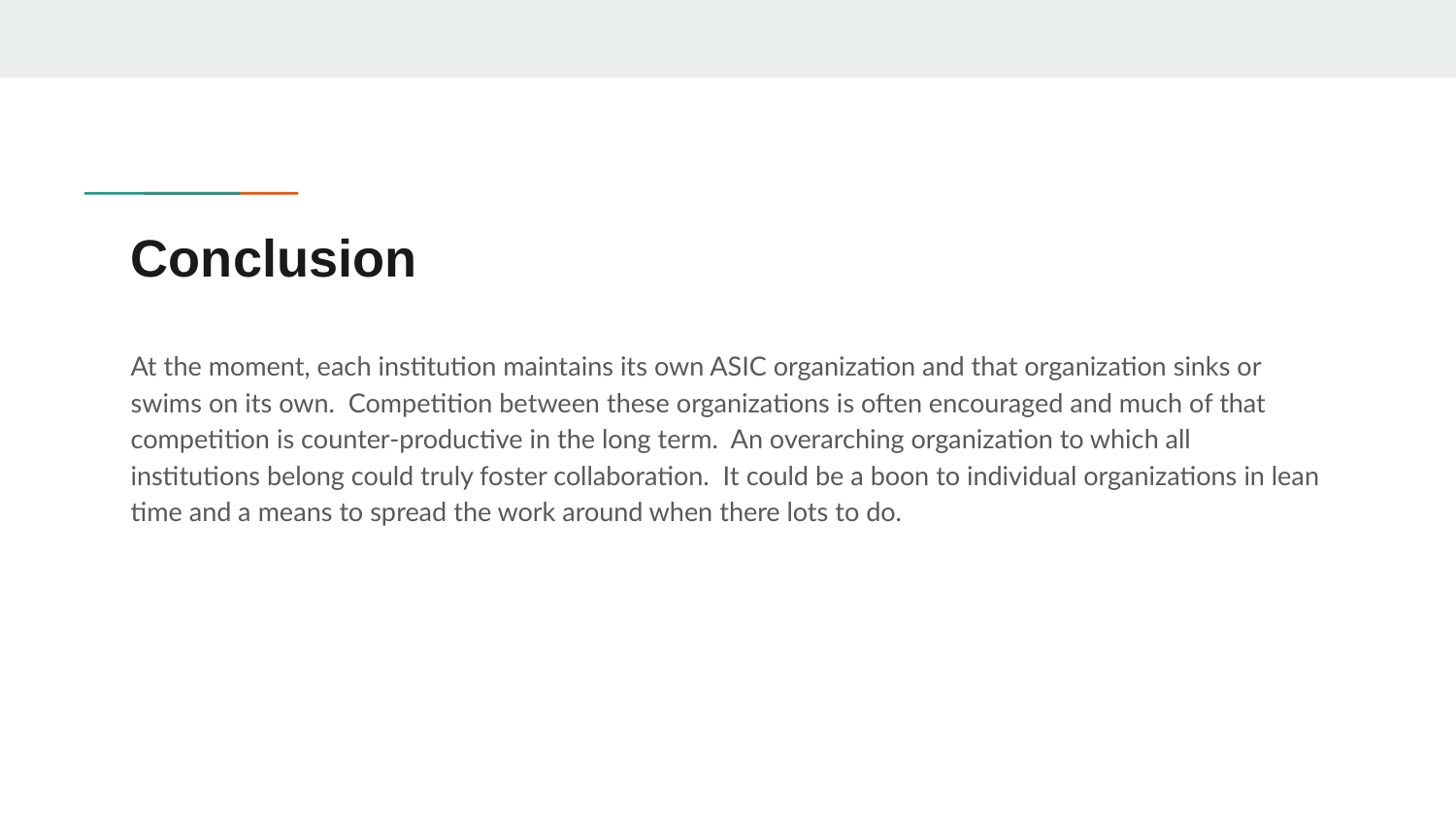

# Conclusion
At the moment, each institution maintains its own ASIC organization and that organization sinks or swims on its own.  Competition between these organizations is often encouraged and much of that competition is counter-productive in the long term.  An overarching organization to which all institutions belong could truly foster collaboration.  It could be a boon to individual organizations in lean time and a means to spread the work around when there lots to do.